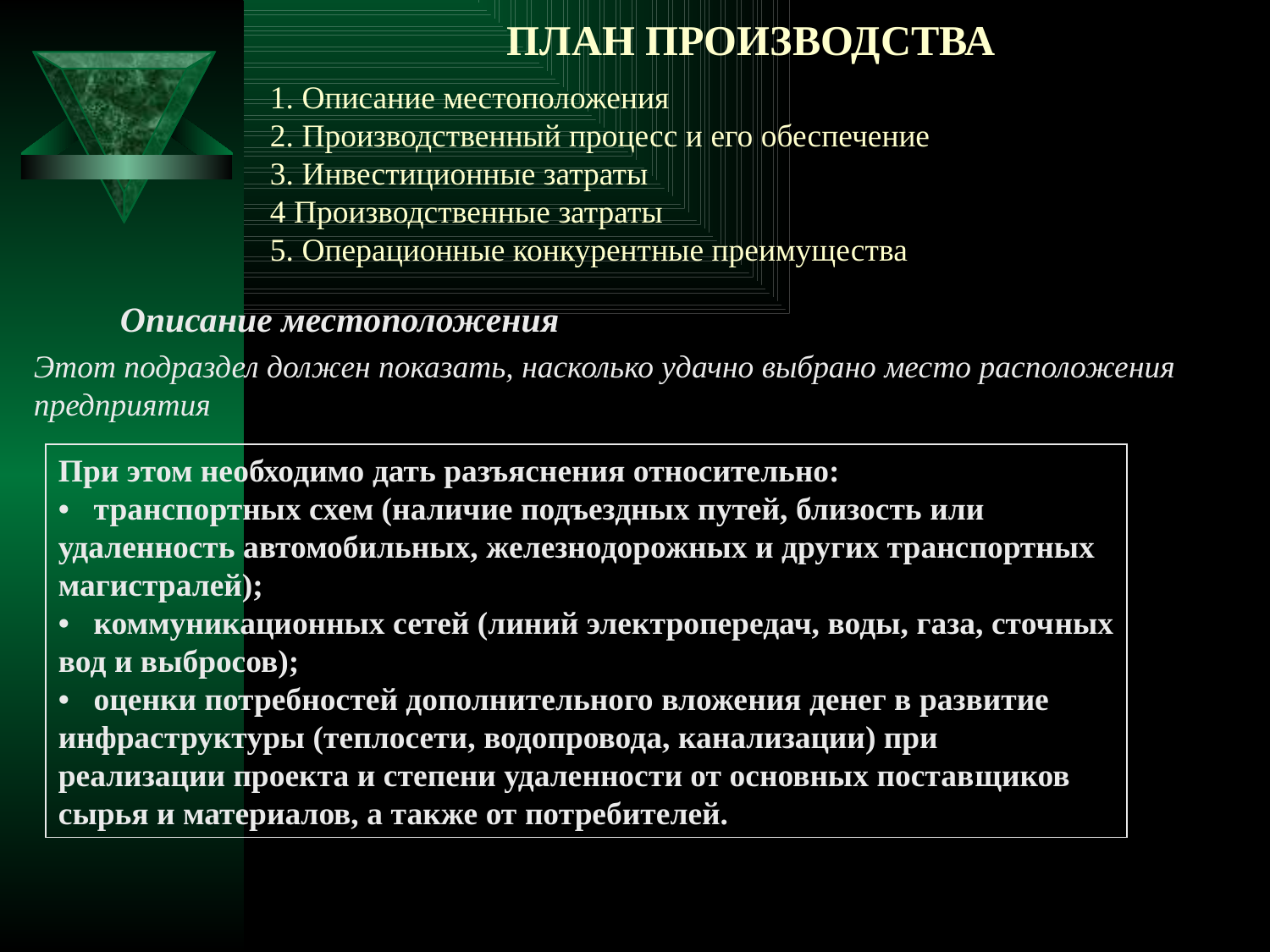

# ПЛАН ПРОИЗВОДСТВА
1. Описание местоположения
2. Производственный процесс и его обеспечение
3. Инвестиционные затраты
4 Производственные затраты
5. Операционные конкурентные преимущества
Описание местоположения
Этот подраздел должен показать, насколько удачно выбрано место расположения предприятия
При этом необходимо дать разъяснения относительно:
•   транспортных схем (наличие подъездных путей, близость или удаленность автомобильных, железнодорожных и других транспортных магистралей);
•   коммуникационных сетей (линий электропередач, воды, газа, сточ­ных вод и выбросов);
•   оценки потребностей дополнительного вложения денег в развитие инфраструктуры (теплосети, водопровода, канализации) при
реализации проекта и степени удаленности от основных постав­щиков сырья и материалов, а также от потребителей.